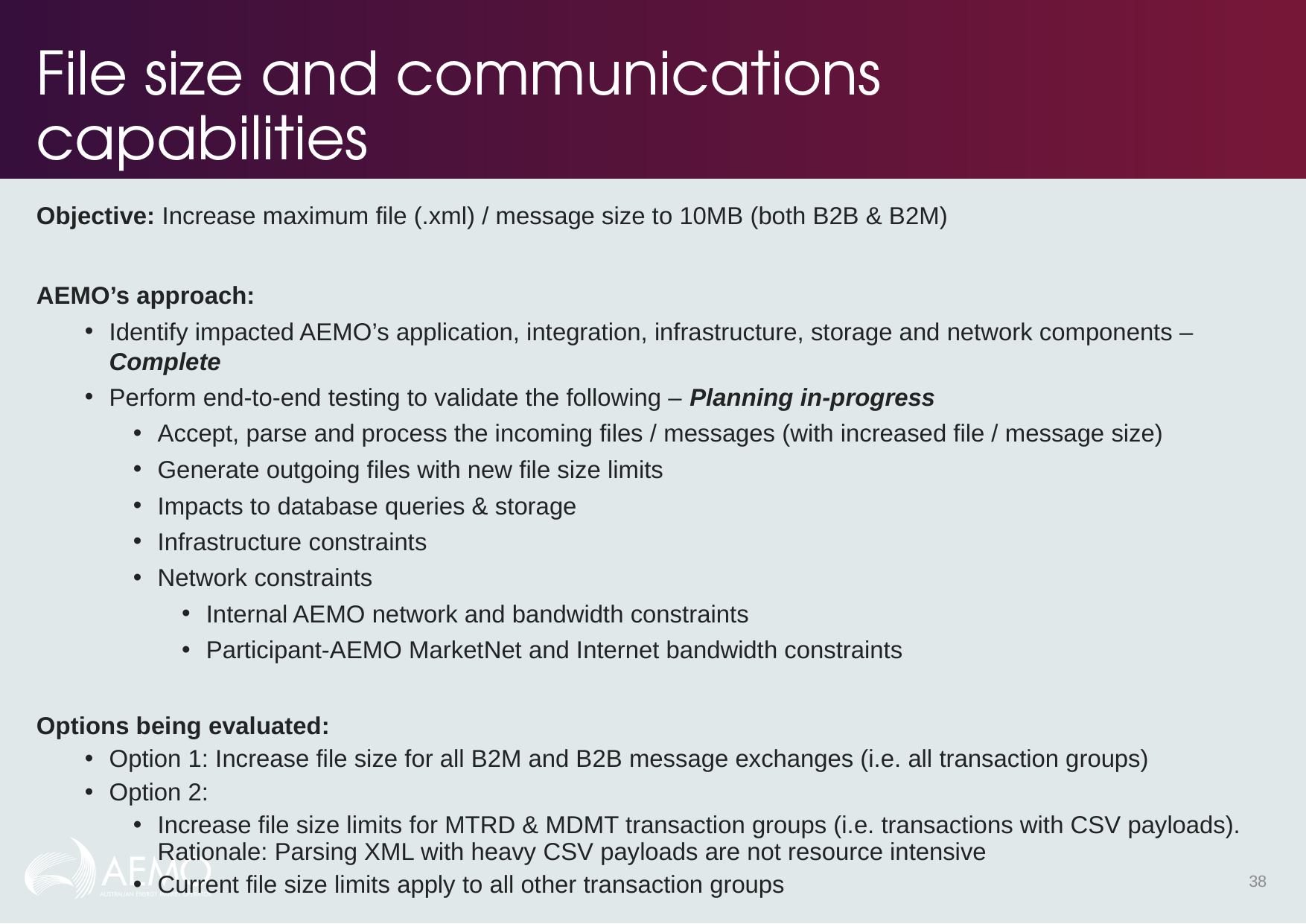

# File size and communications capabilities
Objective: Increase maximum file (.xml) / message size to 10MB (both B2B & B2M)

AEMO’s approach:
Identify impacted AEMO’s application, integration, infrastructure, storage and network components – Complete
Perform end-to-end testing to validate the following – Planning in-progress
Accept, parse and process the incoming files / messages (with increased file / message size)
Generate outgoing files with new file size limits
Impacts to database queries & storage
Infrastructure constraints
Network constraints
Internal AEMO network and bandwidth constraints
Participant-AEMO MarketNet and Internet bandwidth constraints

Options being evaluated:
Option 1: Increase file size for all B2M and B2B message exchanges (i.e. all transaction groups)
Option 2:
Increase file size limits for MTRD & MDMT transaction groups (i.e. transactions with CSV payloads). Rationale: Parsing XML with heavy CSV payloads are not resource intensive
Current file size limits apply to all other transaction groups

38